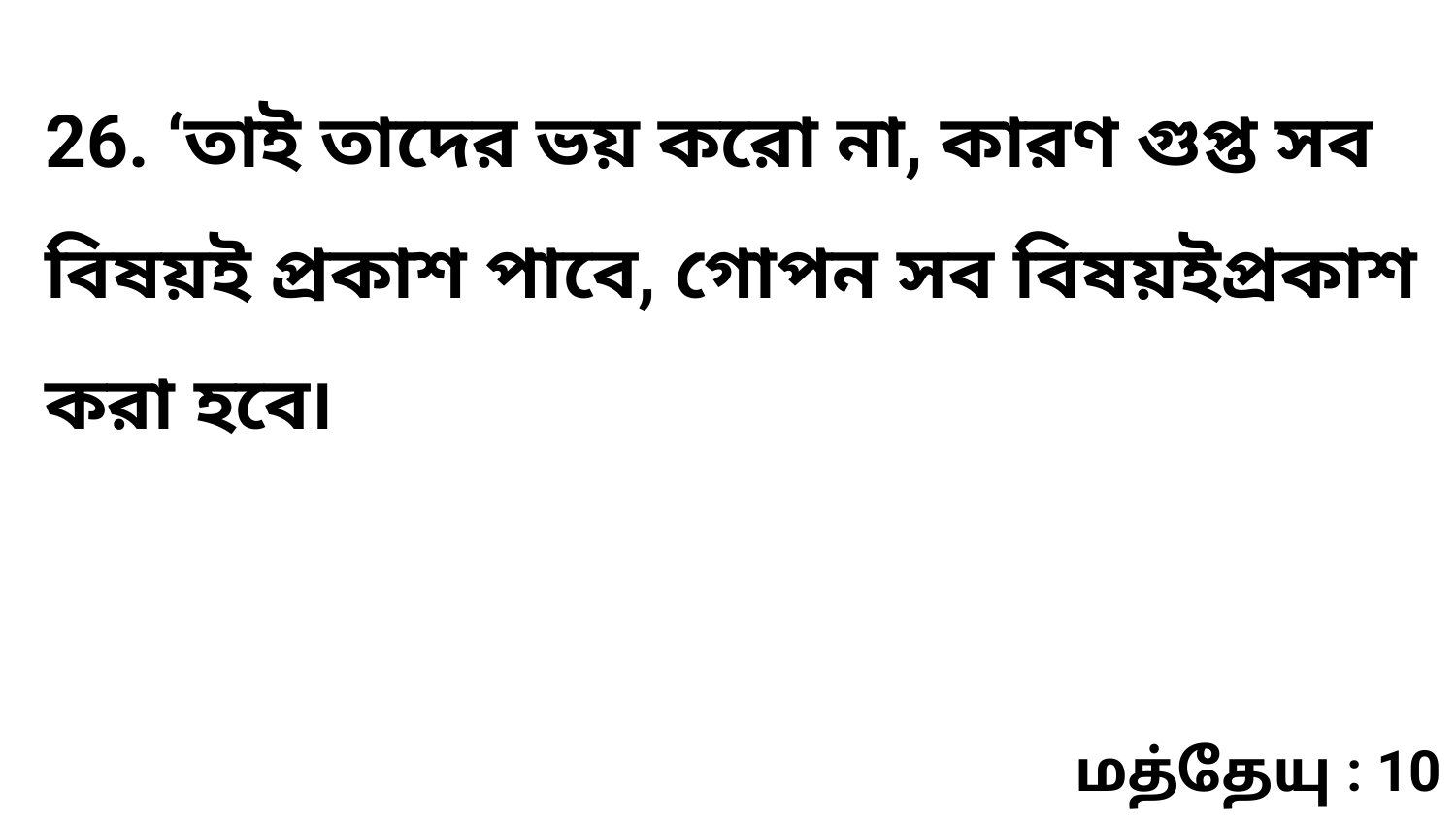

26. ‘তাই তাদের ভয় করো না, কারণ গুপ্ত সব বিষয়ই প্রকাশ পাবে, গোপন সব বিষয়ইপ্রকাশ করা হবে৷
மத்தேயு : 10